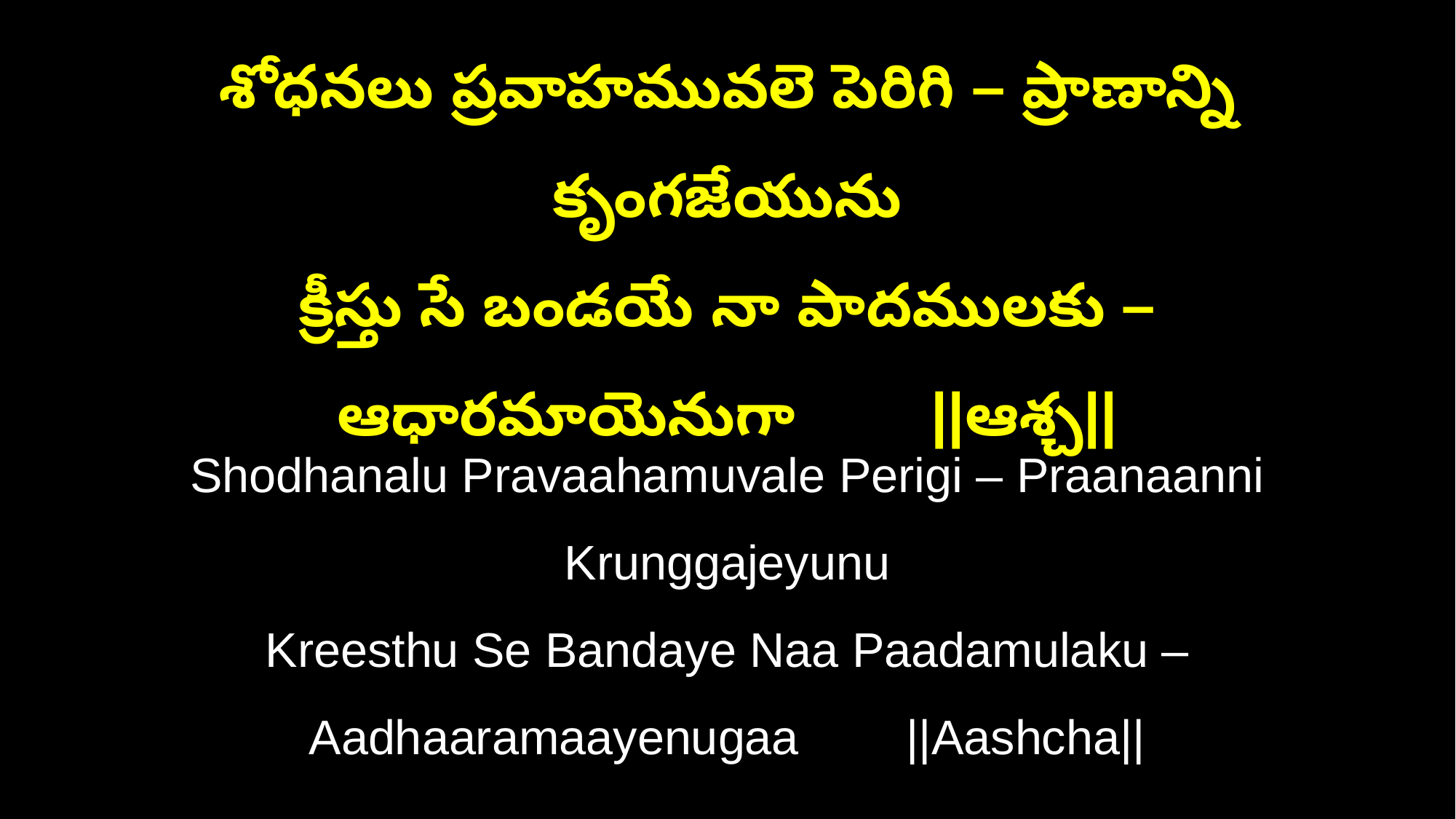

శోధనలు ప్రవాహమువలె పెరిగి – ప్రాణాన్ని కృంగజేయును
క్రీస్తు సే బండయే నా పాదములకు – ఆధారమాయెనుగా        ||ఆశ్చ||
Shodhanalu Pravaahamuvale Perigi – Praanaanni Krunggajeyunu
Kreesthu Se Bandaye Naa Paadamulaku – Aadhaaramaayenugaa        ||Aashcha||